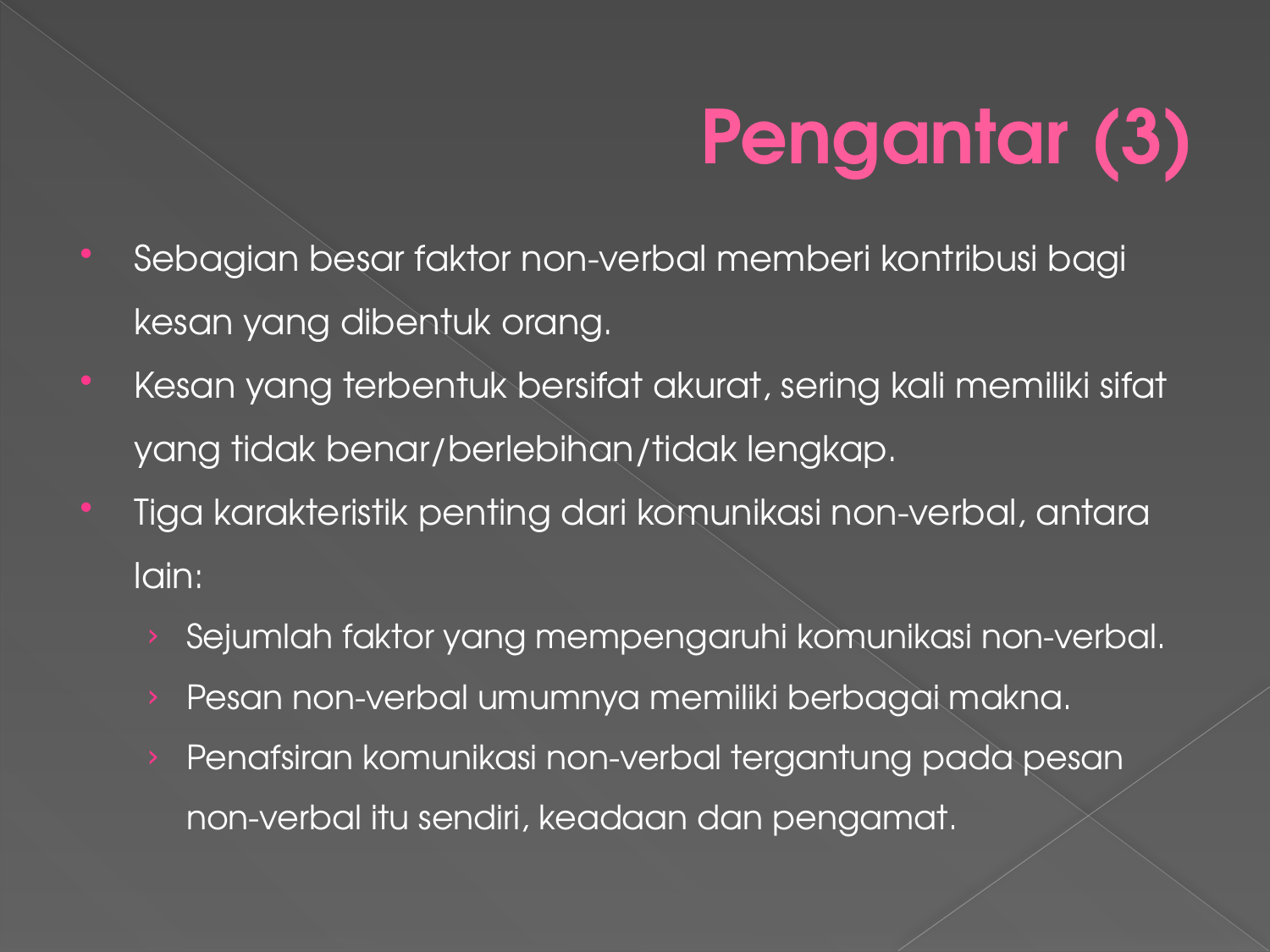

# Pengantar (3)
Sebagian besar faktor non-verbal memberi kontribusi bagi kesan yang dibentuk orang.
Kesan yang terbentuk bersifat akurat, sering kali memiliki sifat yang tidak benar/berlebihan/tidak lengkap.
Tiga karakteristik penting dari komunikasi non-verbal, antara lain:
Sejumlah faktor yang mempengaruhi komunikasi non-verbal.
Pesan non-verbal umumnya memiliki berbagai makna.
Penafsiran komunikasi non-verbal tergantung pada pesan non-verbal itu sendiri, keadaan dan pengamat.